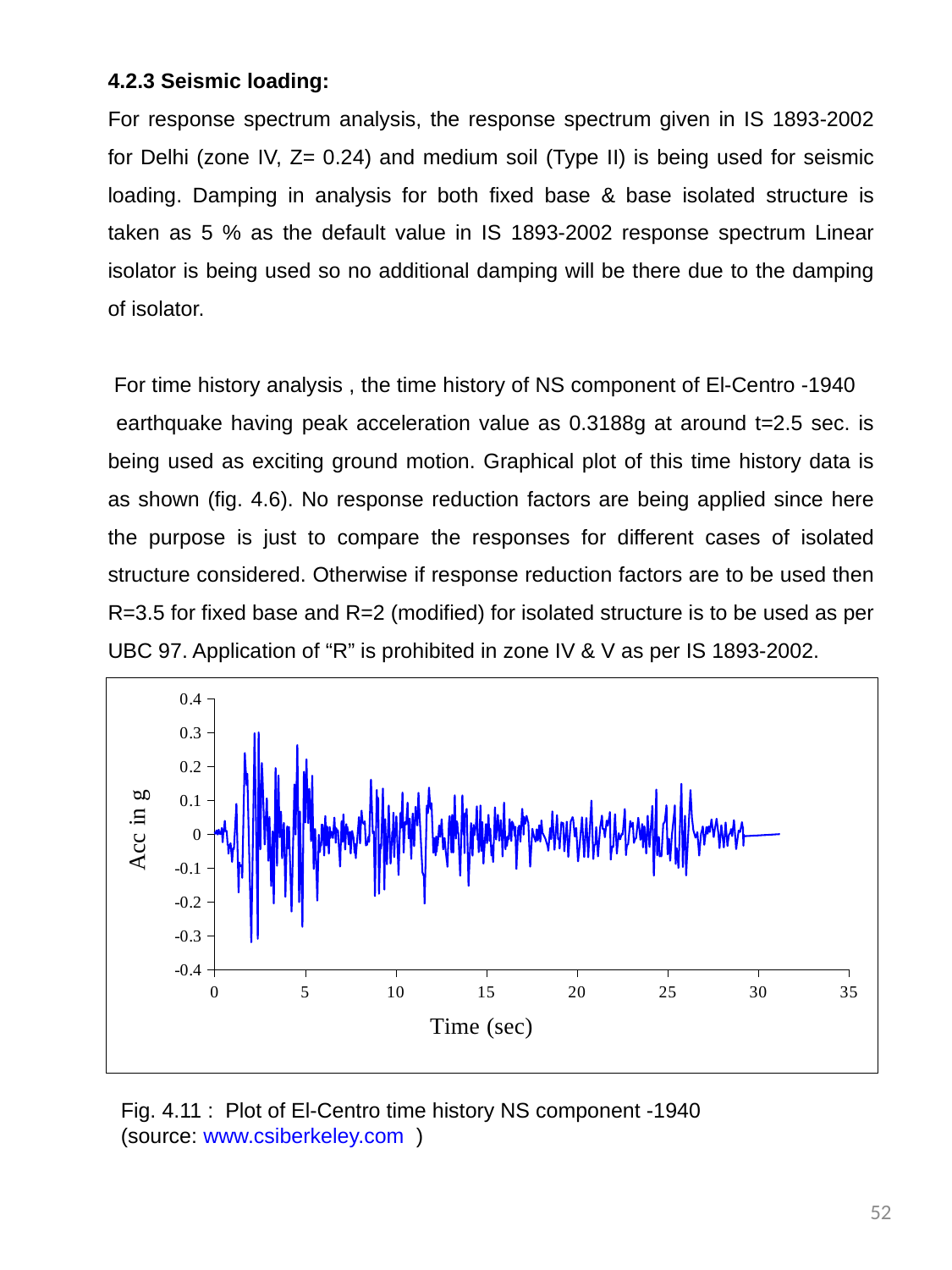

4.2.3 Seismic loading:
For response spectrum analysis, the response spectrum given in IS 1893-2002 for Delhi (zone IV, Z= 0.24) and medium soil (Type II) is being used for seismic loading. Damping in analysis for both fixed base & base isolated structure is taken as 5 % as the default value in IS 1893-2002 response spectrum Linear isolator is being used so no additional damping will be there due to the damping of isolator.

 For time history analysis , the time history of NS component of El-Centro -1940     earthquake having peak acceleration value as 0.3188g at around t=2.5 sec. is being used as exciting ground motion. Graphical plot of this time history data is as shown (fig. 4.6). No response reduction factors are being applied since here the purpose is just to compare the responses for different cases of isolated structure considered. Otherwise if response reduction factors are to be used then R=3.5 for fixed base and R=2 (modified) for isolated structure is to be used as per UBC 97. Application of “R” is prohibited in zone IV & V as per IS 1893-2002.

### Chart

| Category |  |
|---|---|
    Fig. 4.11 :  Plot of El-Centro time history NS component -1940
    (source: www.csiberkeley.com  )

52